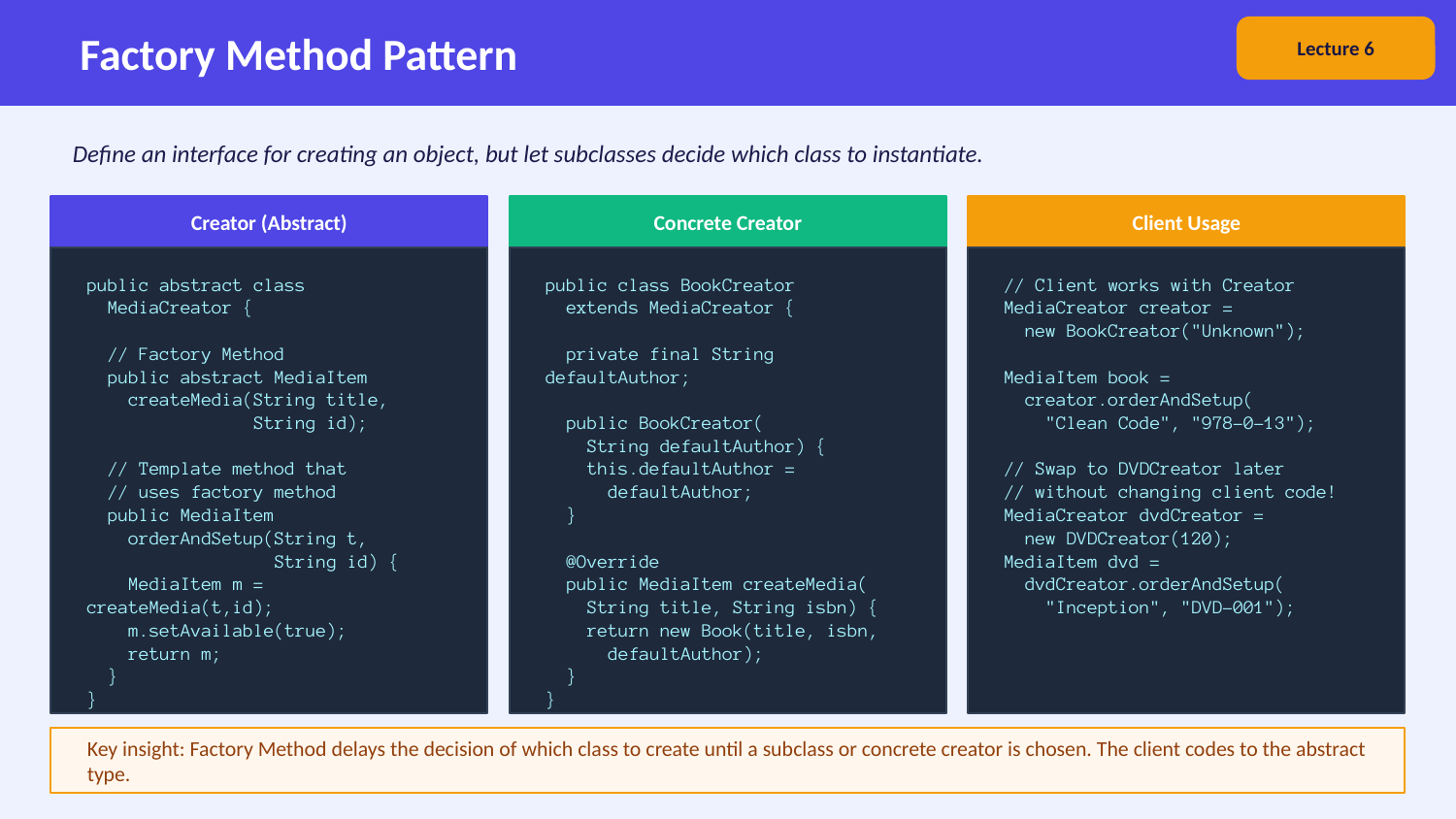

Factory Method Pattern

Lecture 6
Define an interface for creating an object, but let subclasses decide which class to instantiate.

Creator (Abstract)

Concrete Creator

Client Usage

public abstract class
  MediaCreator {

  // Factory Method
  public abstract MediaItem
    createMedia(String title,
                String id);

  // Template method that
  // uses factory method
  public MediaItem
    orderAndSetup(String t,
                  String id) {
    MediaItem m = createMedia(t,id);
    m.setAvailable(true);
    return m;
  }
}
public class BookCreator
  extends MediaCreator {

  private final String defaultAuthor;

  public BookCreator(
    String defaultAuthor) {
    this.defaultAuthor =
      defaultAuthor;
  }

  @Override
  public MediaItem createMedia(
    String title, String isbn) {
    return new Book(title, isbn,
      defaultAuthor);
  }
}
// Client works with Creator
MediaCreator creator =
  new BookCreator("Unknown");

MediaItem book =
  creator.orderAndSetup(
    "Clean Code", "978-0-13");

// Swap to DVDCreator later
// without changing client code!
MediaCreator dvdCreator =
  new DVDCreator(120);
MediaItem dvd =
  dvdCreator.orderAndSetup(
    "Inception", "DVD-001");

Key insight: Factory Method delays the decision of which class to create until a subclass or concrete creator is chosen. The client codes to the abstract type.